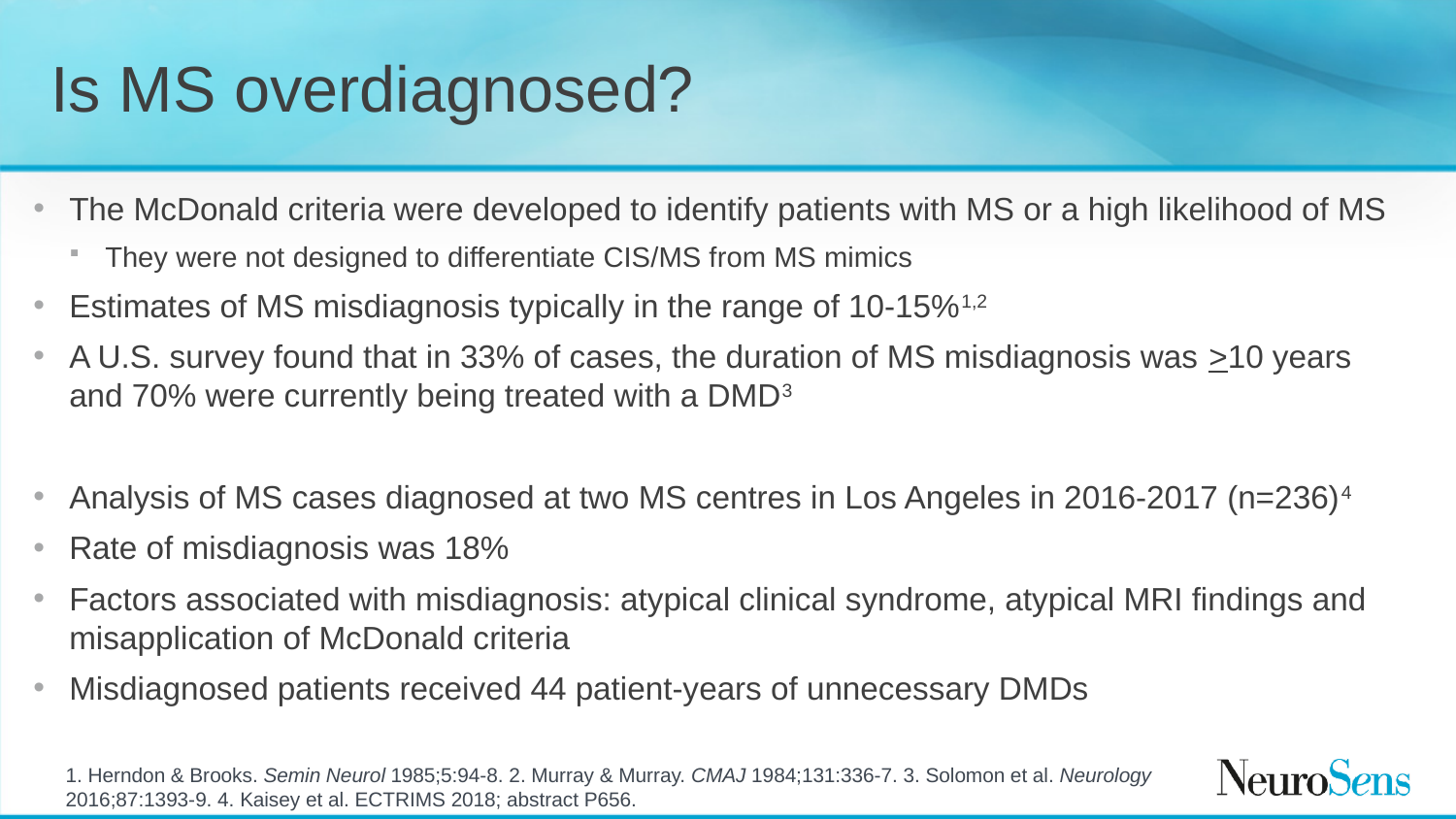

# Is MS overdiagnosed?
The McDonald criteria were developed to identify patients with MS or a high likelihood of MS
They were not designed to differentiate CIS/MS from MS mimics
Estimates of MS misdiagnosis typically in the range of 10-15%1,2
A U.S. survey found that in 33% of cases, the duration of MS misdiagnosis was >10 years and 70% were currently being treated with a DMD3

Analysis of MS cases diagnosed at two MS centres in Los Angeles in 2016-2017 (n=236)4
Rate of misdiagnosis was 18%
Factors associated with misdiagnosis: atypical clinical syndrome, atypical MRI findings and misapplication of McDonald criteria
Misdiagnosed patients received 44 patient-years of unnecessary DMDs
1. Herndon & Brooks. Semin Neurol 1985;5:94-8. 2. Murray & Murray. CMAJ 1984;131:336-7. 3. Solomon et al. Neurology 2016;87:1393-9. 4. Kaisey et al. ECTRIMS 2018; abstract P656.
6